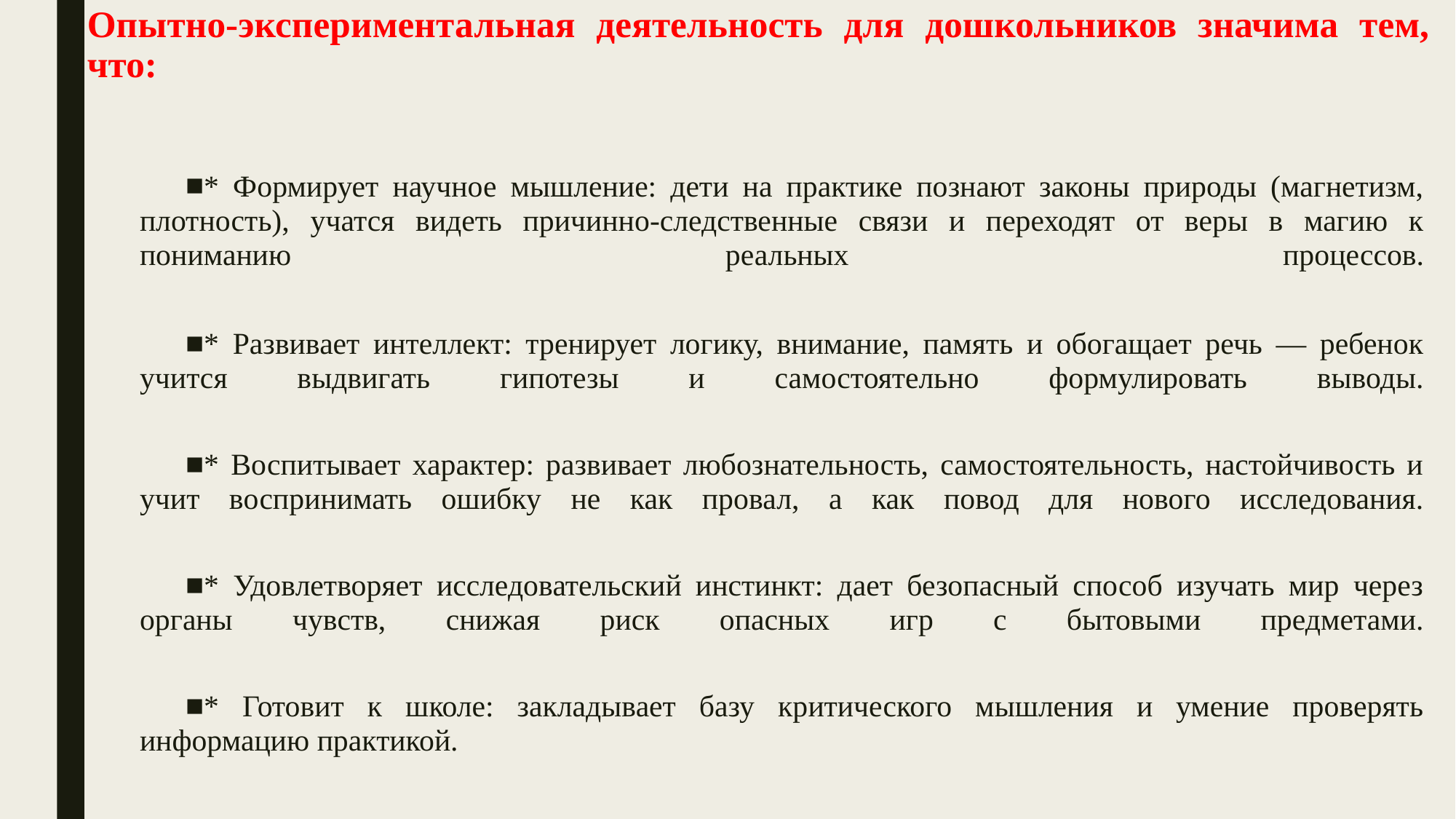

# Опытно-экспериментальная деятельность для дошкольников значима тем, что:
* Формирует научное мышление: дети на практике познают законы природы (магнетизм, плотность), учатся видеть причинно-следственные связи и переходят от веры в магию к пониманию реальных процессов.
* Развивает интеллект: тренирует логику, внимание, память и обогащает речь — ребенок учится выдвигать гипотезы и самостоятельно формулировать выводы.
* Воспитывает характер: развивает любознательность, самостоятельность, настойчивость и учит воспринимать ошибку не как провал, а как повод для нового исследования.
* Удовлетворяет исследовательский инстинкт: дает безопасный способ изучать мир через органы чувств, снижая риск опасных игр с бытовыми предметами.
* Готовит к школе: закладывает базу критического мышления и умение проверять информацию практикой.